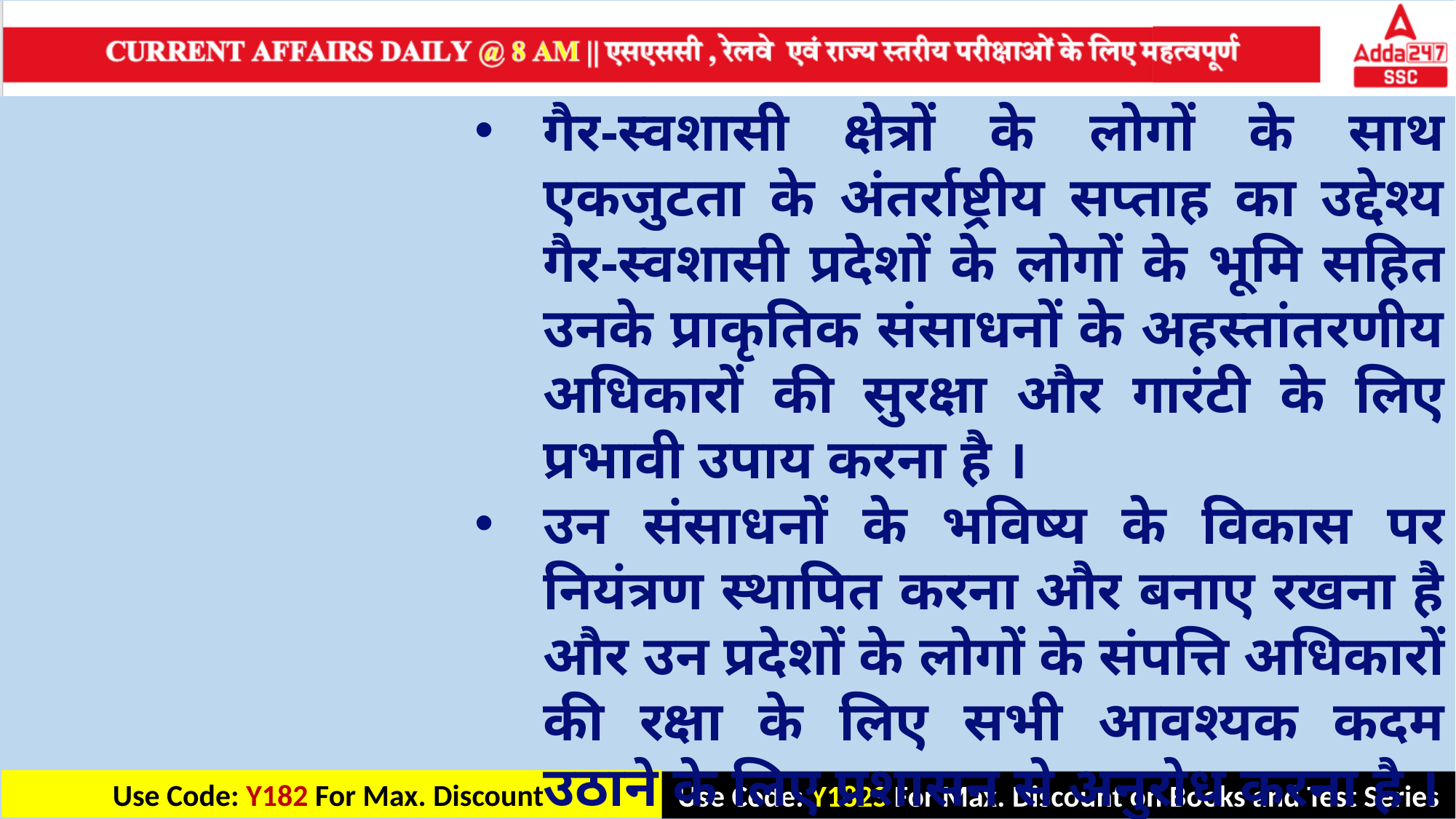

गैर-स्वशासी क्षेत्रों के लोगों के साथ एकजुटता के अंतर्राष्ट्रीय सप्ताह का उद्देश्य गैर-स्वशासी प्रदेशों के लोगों के भूमि सहित उनके प्राकृतिक संसाधनों के अहस्तांतरणीय अधिकारों की सुरक्षा और गारंटी के लिए प्रभावी उपाय करना है ।
उन संसाधनों के भविष्य के विकास पर नियंत्रण स्थापित करना और बनाए रखना है और उन प्रदेशों के लोगों के संपत्ति अधिकारों की रक्षा के लिए सभी आवश्यक कदम उठाने के लिए प्रशासन से अनुरोध करना है ।